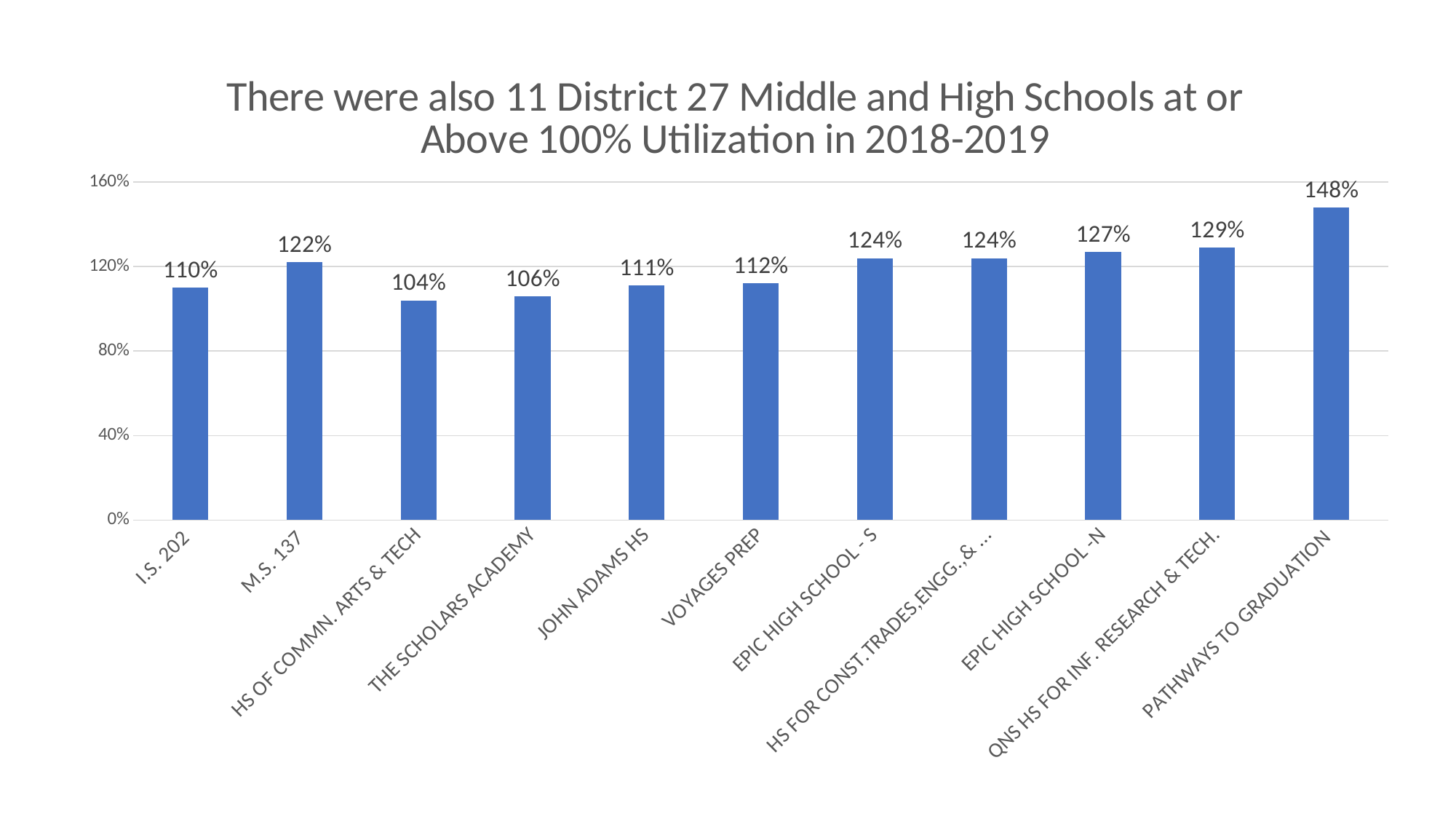

### Chart: There were also 11 District 27 Middle and High Schools at or Above 100% Utilization in 2018-2019

| Category | Utilization |
|---|---|
| I.S. 202  | 1.1 |
| M.S. 137  | 1.22 |
| HS OF COMMN. ARTS & TECH | 1.04 |
| THE SCHOLARS ACADEMY | 1.06 |
| JOHN ADAMS HS | 1.11 |
| VOYAGES PREP | 1.12 |
| EPIC HIGH SCHOOL - S | 1.24 |
| HS FOR CONST.TRADES,ENGG.,& ARCH | 1.24 |
| EPIC HIGH SCHOOL -N | 1.27 |
| QNS HS FOR INF. RESEARCH & TECH. | 1.29 |
| PATHWAYS TO GRADUATION  | 1.48 |